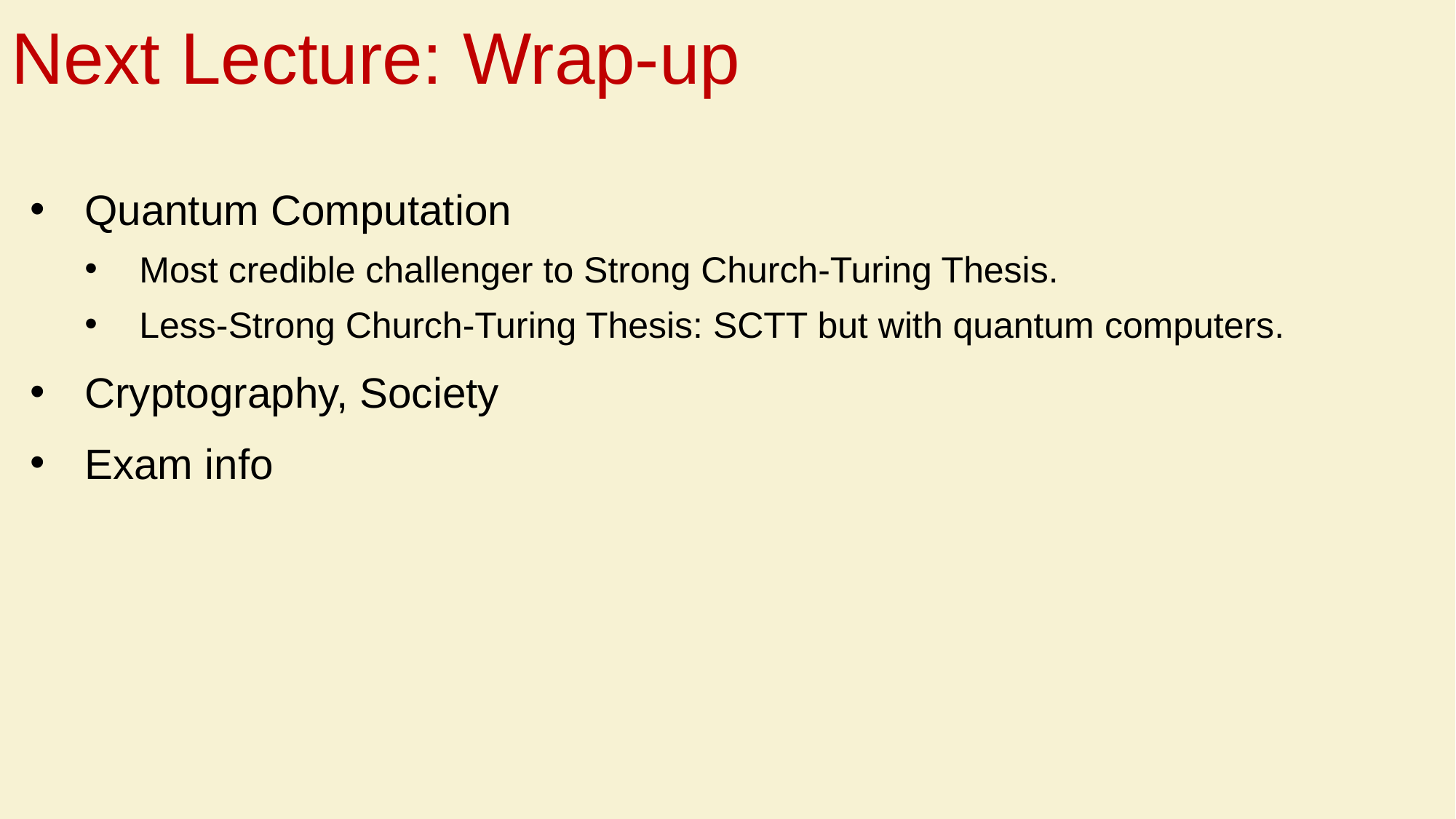

# Next Lecture: Wrap-up
Quantum Computation
Most credible challenger to Strong Church-Turing Thesis.
Less-Strong Church-Turing Thesis: SCTT but with quantum computers.
Cryptography, Society
Exam info